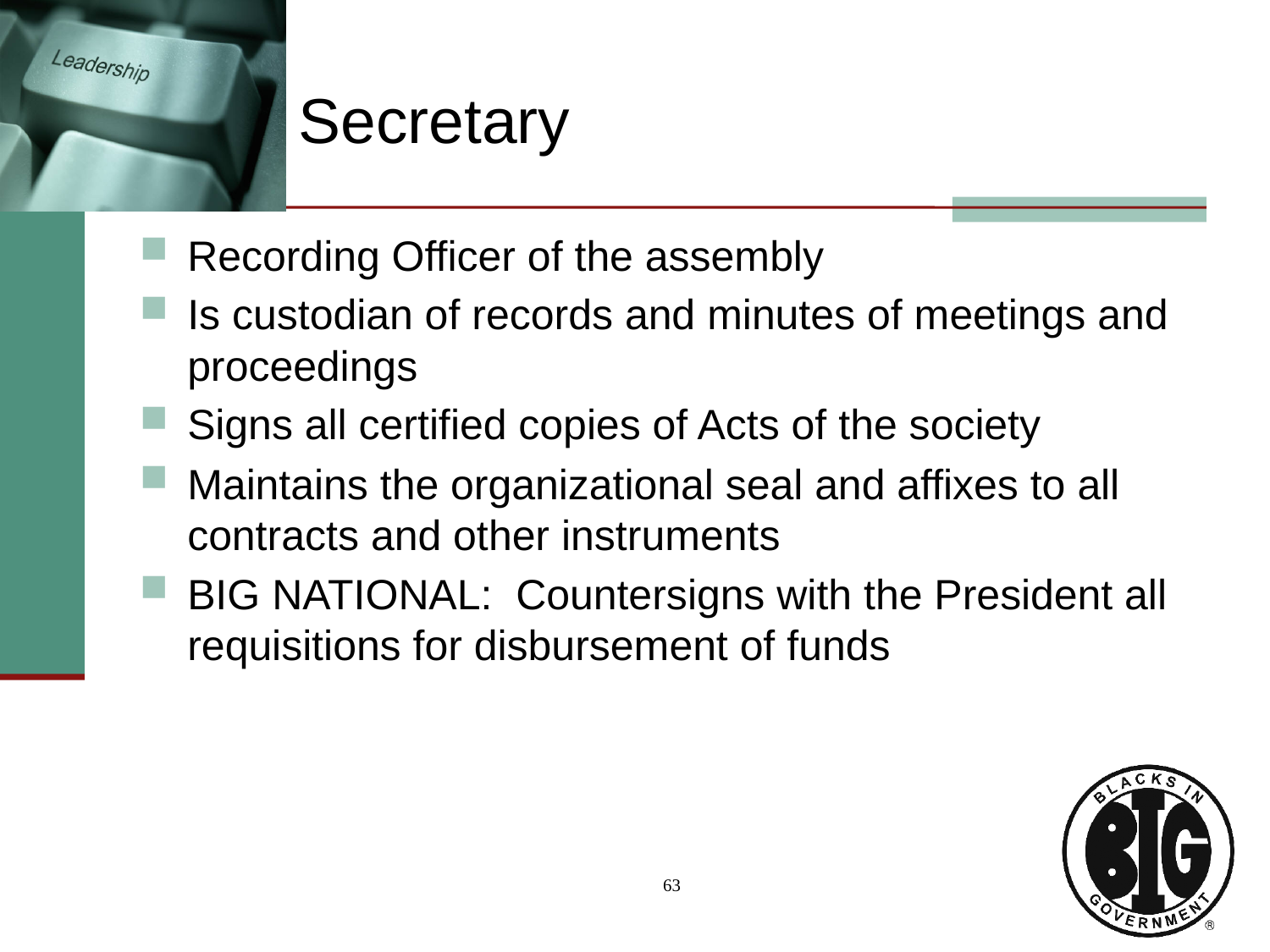

# Secretary
Recording Officer of the assembly
Is custodian of records and minutes of meetings and proceedings
Signs all certified copies of Acts of the society
Maintains the organizational seal and affixes to all contracts and other instruments
BIG NATIONAL:  Countersigns with the President all requisitions for disbursement of funds
63